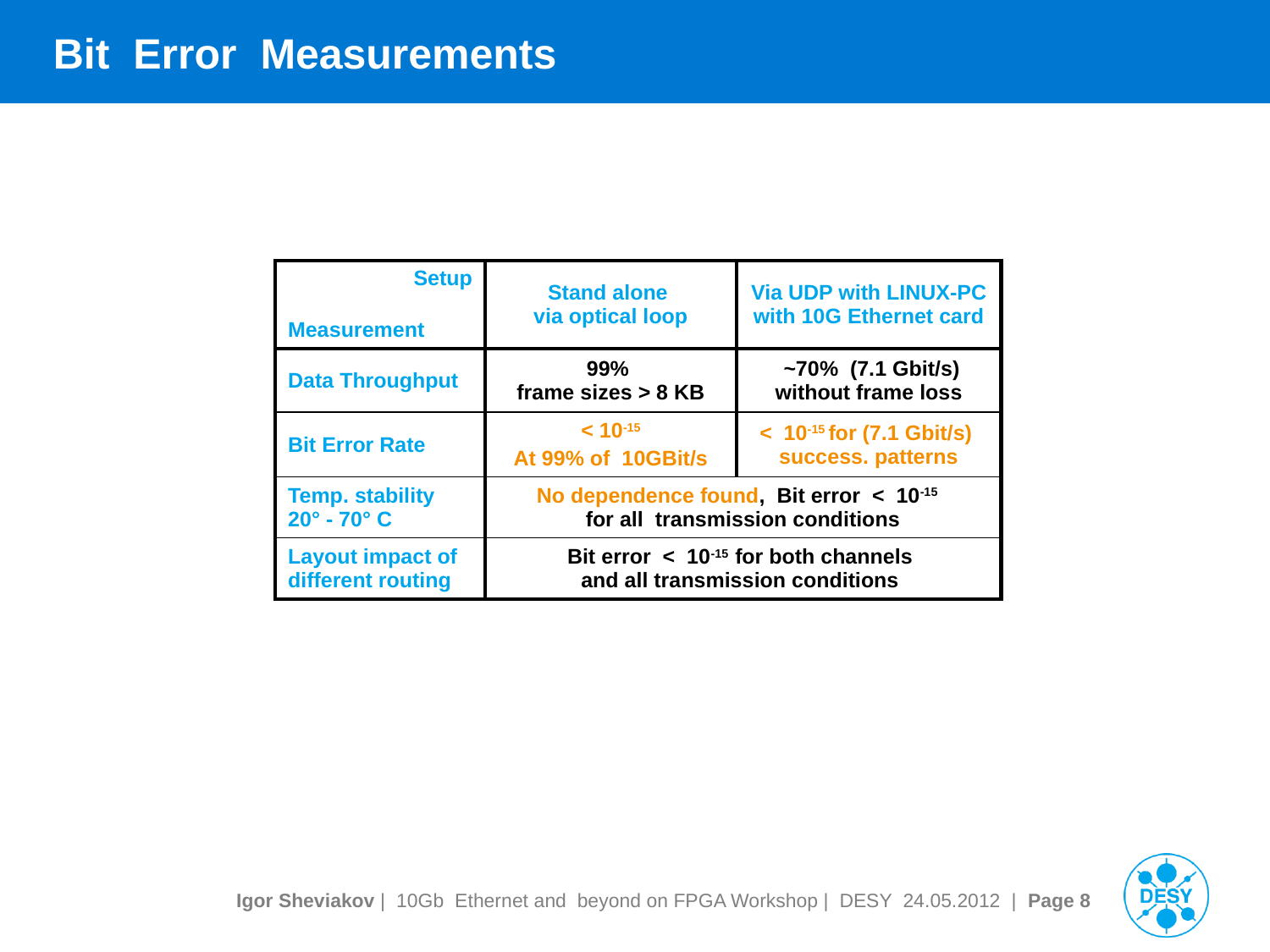

# Bit  Error  Measurements

| Setup Measurement | Stand alone via optical loop | Via UDP with LINUX-PC with 10G Ethernet card |
| --- | --- | --- |
| Data Throughput | 99% frame sizes > 8 KB | ~70% (7.1 Gbit/s) without frame loss |
| Bit Error Rate | < 10-15 At 99% of 10GBit/s | < 10-15 for (7.1 Gbit/s) success. patterns |
| Temp. stability 20° - 70° C | No dependence found, Bit error < 10-15 for all transmission conditions |  |
| Layout impact of different routing | Bit error < 10-15 for both channels and all transmission conditions |  |